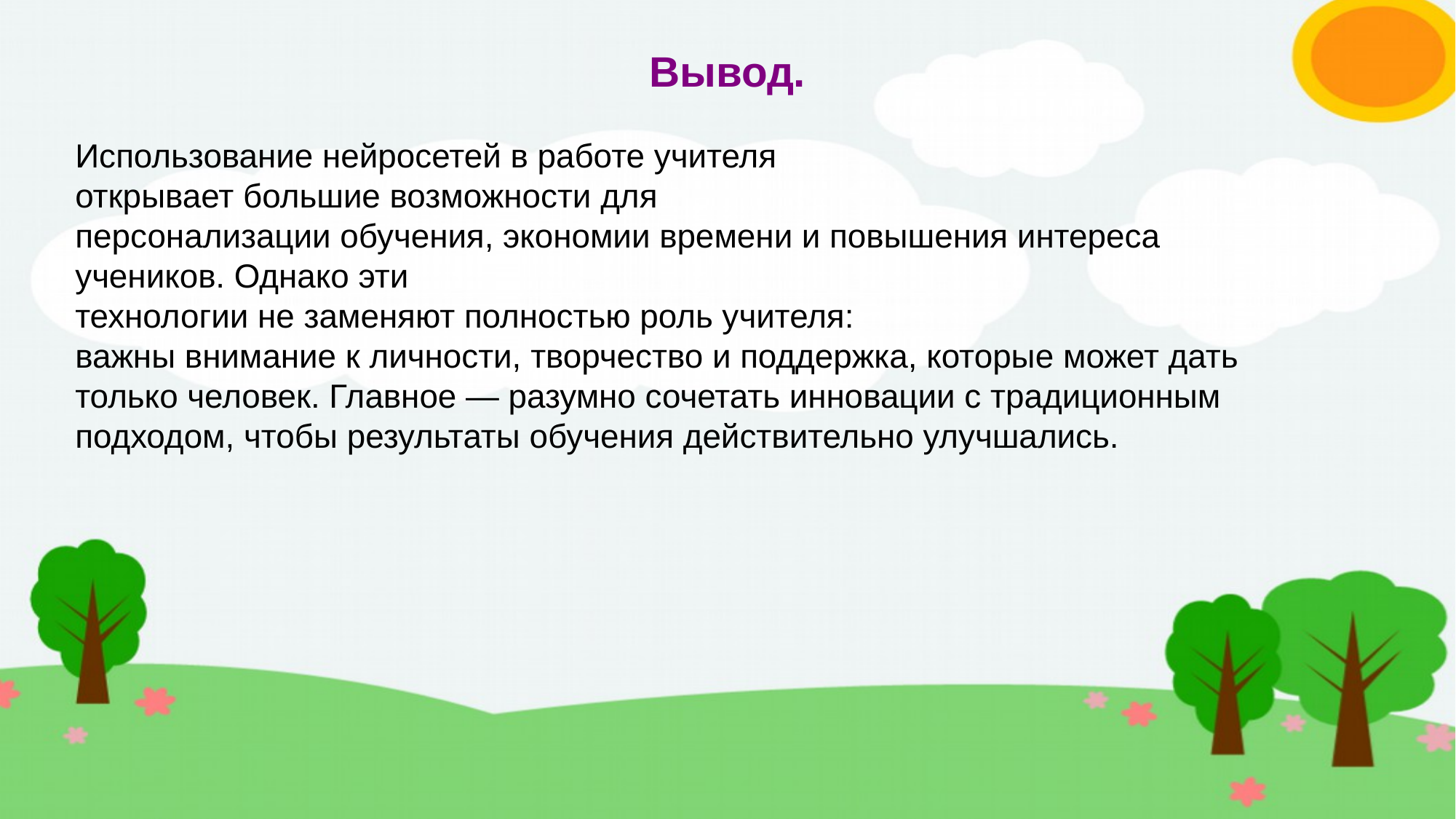

# Вывод.
Использование нейросетей в работе учителя
открывает большие возможности для
персонализации обучения, экономии времени и повышения интереса учеников. Однако эти
технологии не заменяют полностью роль учителя:
важны внимание к личности, творчество и поддержка, которые может дать только человек. Главное — разумно сочетать инновации с традиционным подходом, чтобы результаты обучения действительно улучшались.